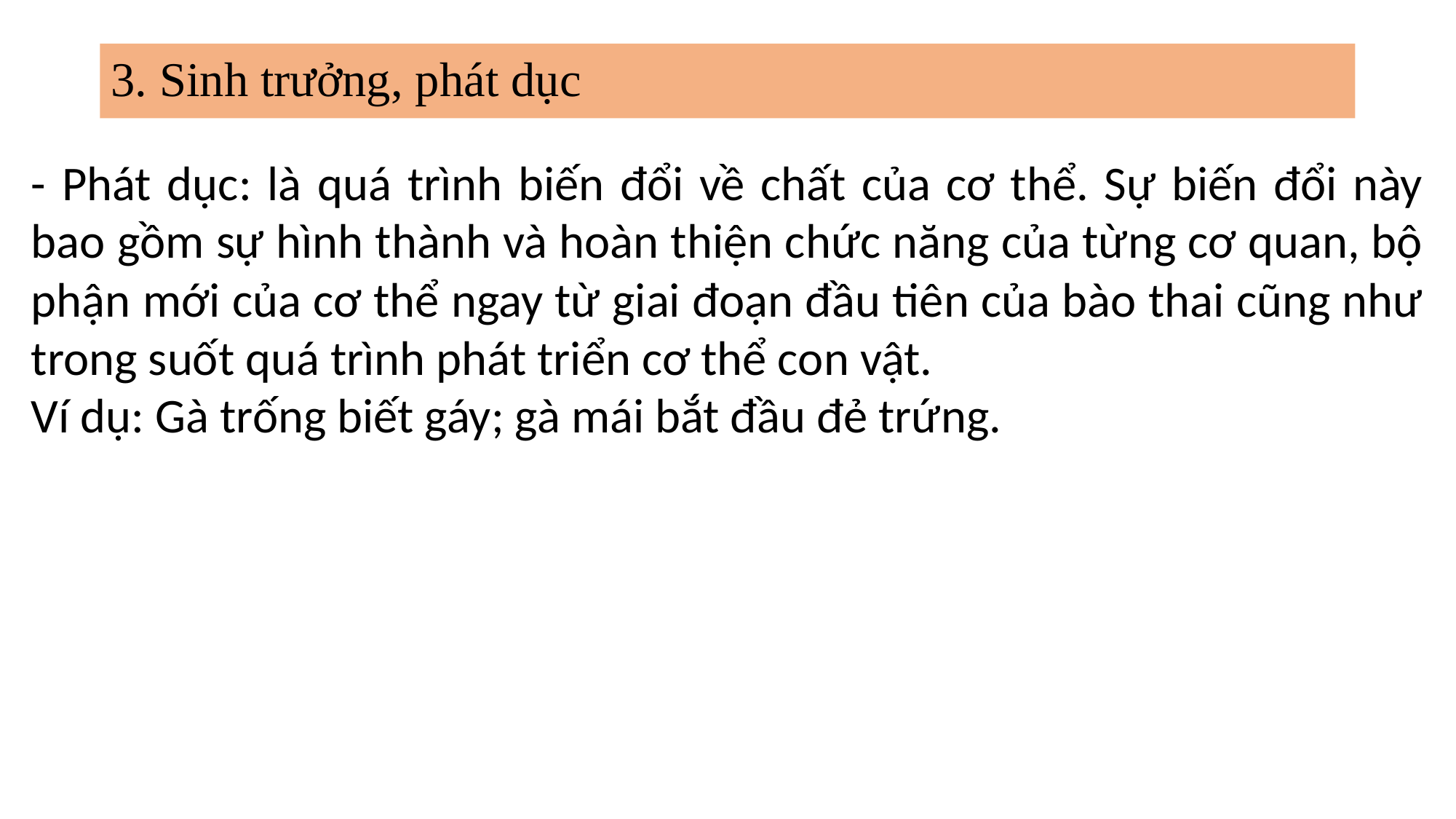

# 3. Sinh trưởng, phát dục
- Phát dục: là quá trình biến đổi về chất của cơ thể. Sự biến đổi này bao gồm sự hình thành và hoàn thiện chức năng của từng cơ quan, bộ phận mới của cơ thể ngay từ giai đoạn đầu tiên của bào thai cũng như trong suốt quá trình phát triển cơ thể con vật.
Ví dụ: Gà trống biết gáy; gà mái bắt đầu đẻ trứng.